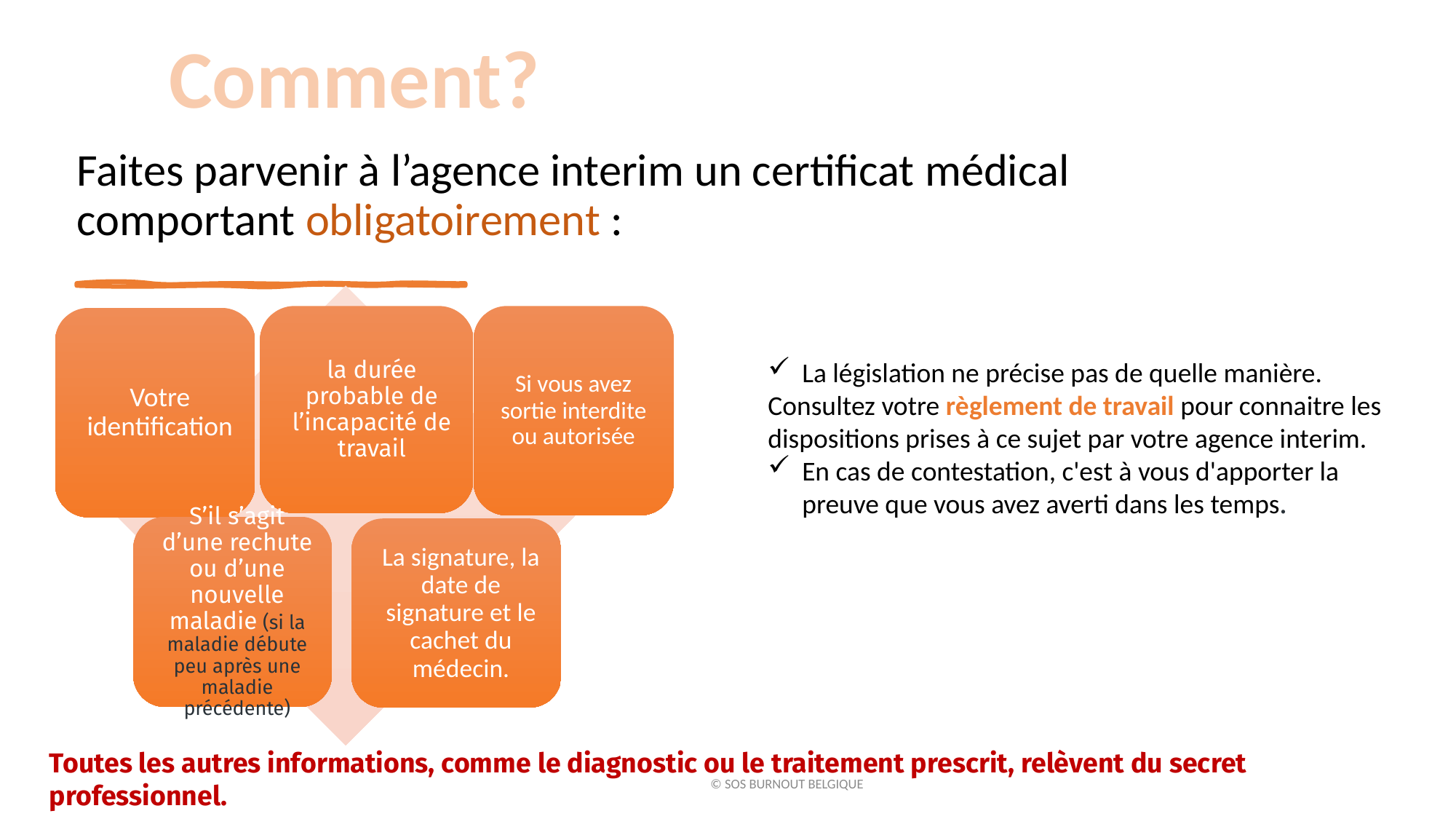

Comment?
# Faites parvenir à l’agence interim un certificat médical comportant obligatoirement :

Votre identification
la durée probable de l’incapacité de travail
S’il s’agit d’une rechute ou d’une nouvelle maladie (si la maladie débute peu après une maladie précédente)
La signature, la date de signature et le cachet du médecin.

Si vous avez sortie interdite ou autorisée
La législation ne précise pas de quelle manière.
Consultez votre règlement de travail pour connaitre les dispositions prises à ce sujet par votre agence interim.
En cas de contestation, c'est à vous d'apporter la preuve que vous avez averti dans les temps.
Toutes les autres informations, comme le diagnostic ou le traitement prescrit, relèvent du secret professionnel.
© SOS BURNOUT BELGIQUE